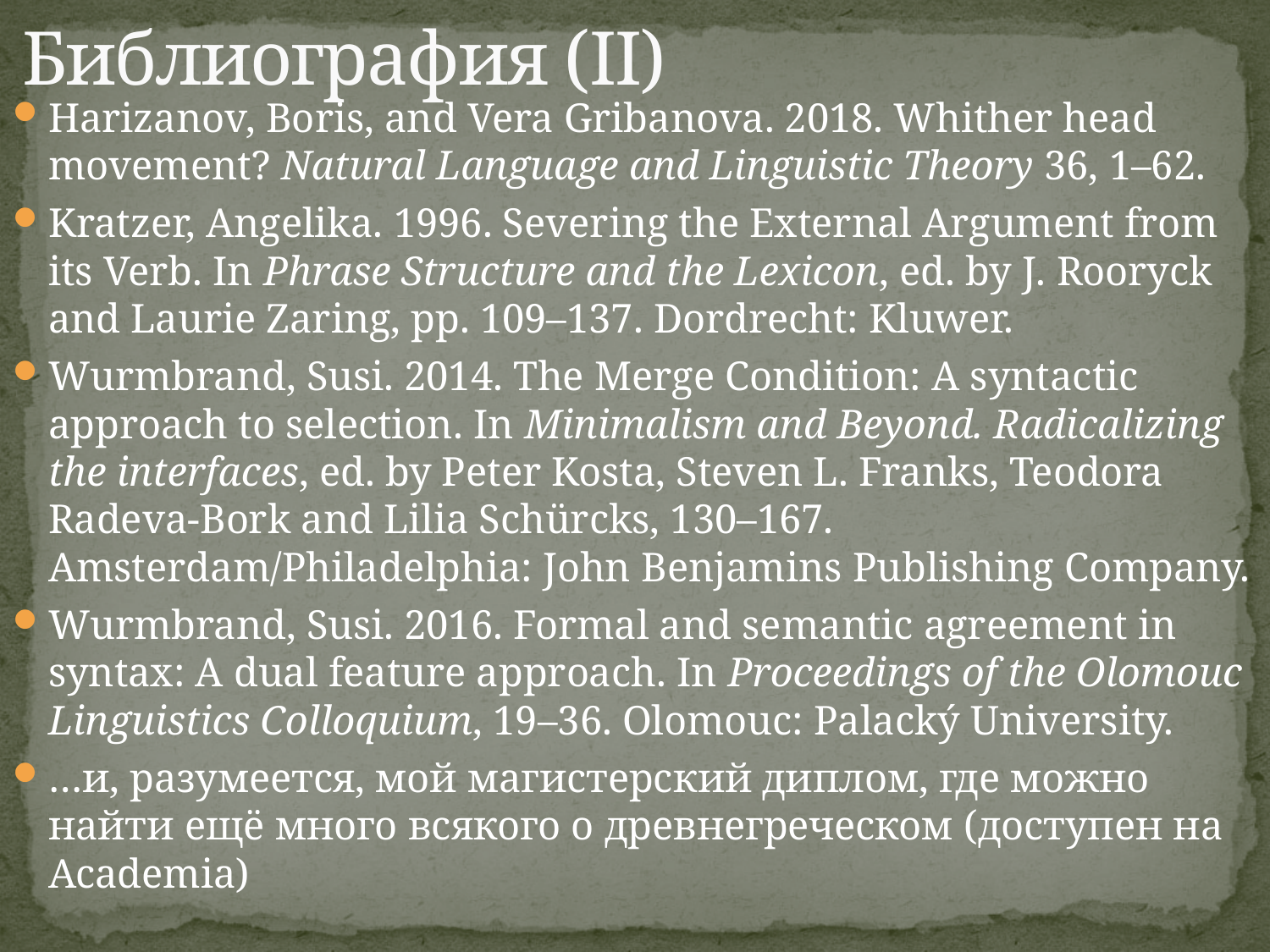

# Библиография (II)
Harizanov, Boris, and Vera Gribanova. 2018. Whither head movement? Natural Language and Linguistic Theory 36, 1–62.
Kratzer, Angelika. 1996. Severing the External Argument from its Verb. In Phrase Structure and the Lexicon, ed. by J. Rooryck and Laurie Zaring, pp. 109–137. Dordrecht: Kluwer.
Wurmbrand, Susi. 2014. The Merge Condition: A syntactic approach to selection. In Minimalism and Beyond. Radicalizing the interfaces, ed. by Peter Kosta, Steven L. Franks, Teodora Radeva-Bork and Lilia Schürcks, 130–167. Amsterdam/Philadelphia: John Benjamins Publishing Company.
Wurmbrand, Susi. 2016. Formal and semantic agreement in syntax: A dual feature approach. In Proceedings of the Olomouc Linguistics Colloquium, 19–36. Olomouc: Palacký University.
…и, разумеется, мой магистерский диплом, где можно найти ещё много всякого о древнегреческом (доступен на Academia)